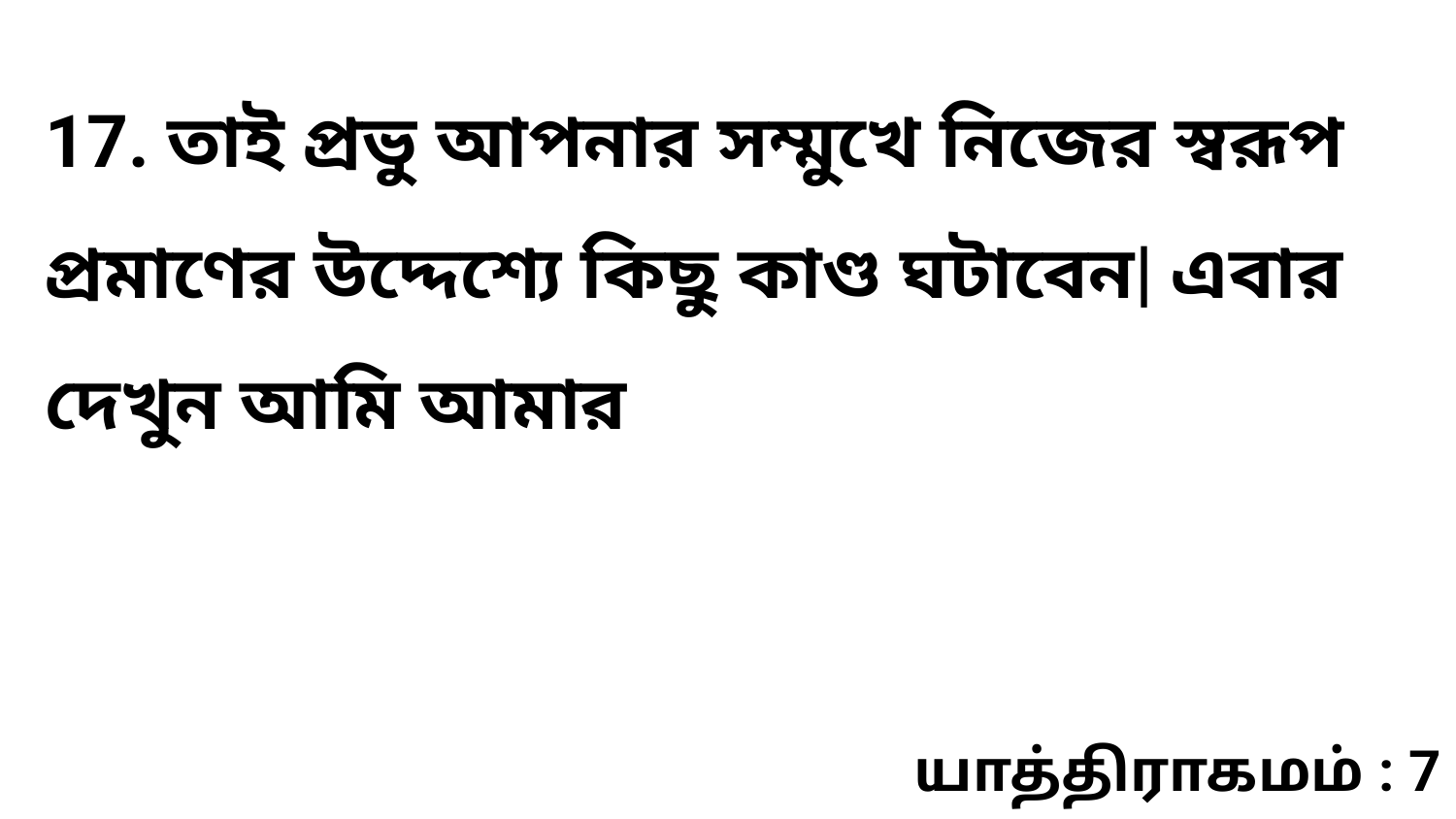

17. তাই প্রভু আপনার সম্মুখে নিজের স্বরূপ প্রমাণের উদ্দেশ্যে কিছু কাণ্ড ঘটাবেন| এবার দেখুন আমি আমার
யாத்திராகமம் : 7